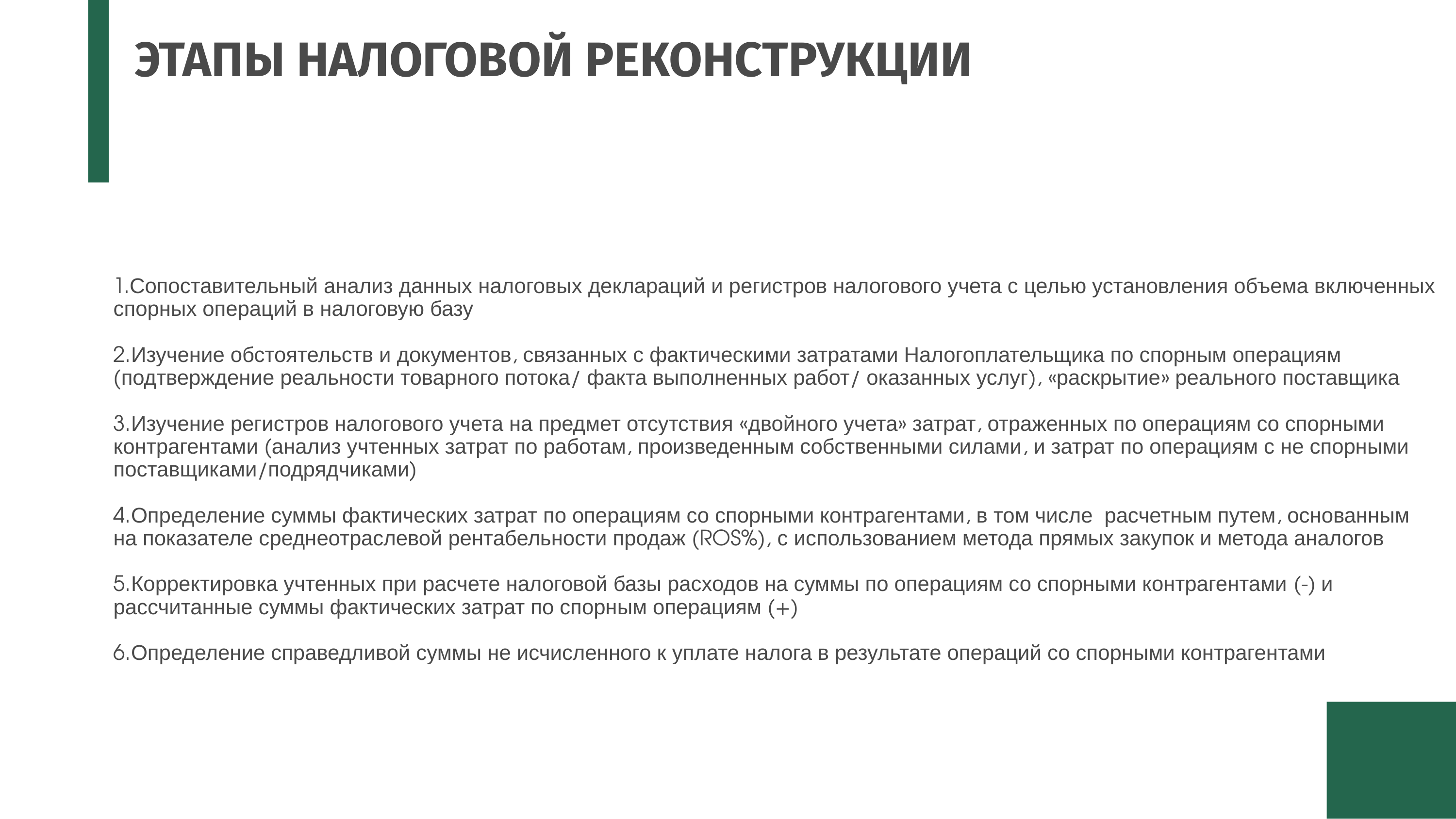

# ЭТАПЫ НАЛОГОВОЙ РЕКОНСТРУКЦИИ
Сопоставительный анализ данных налоговых деклараций и регистров налогового учета с целью установления объема включенных спорных операций в налоговую базу

Изучение обстоятельств и документов, связанных с фактическими затратами Налогоплательщика по спорным операциям (подтверждение реальности товарного потока/ факта выполненных работ/ оказанных услуг), «раскрытие» реального поставщика

Изучение регистров налогового учета на предмет отсутствия «двойного учета» затрат, отраженных по операциям со спорными контрагентами (анализ учтенных затрат по работам, произведенным собственными силами, и затрат по операциям с не спорными поставщиками/подрядчиками)

Определение суммы фактических затрат по операциям со спорными контрагентами, в том числе  расчетным путем, основанным на показателе среднеотраслевой рентабельности продаж (ROS%), с использованием метода прямых закупок и метода аналогов

Корректировка учтенных при расчете налоговой базы расходов на суммы по операциям со спорными контрагентами (-) и рассчитанные суммы фактических затрат по спорным операциям (+)

Определение справедливой суммы не исчисленного к уплате налога в результате операций со спорными контрагентами